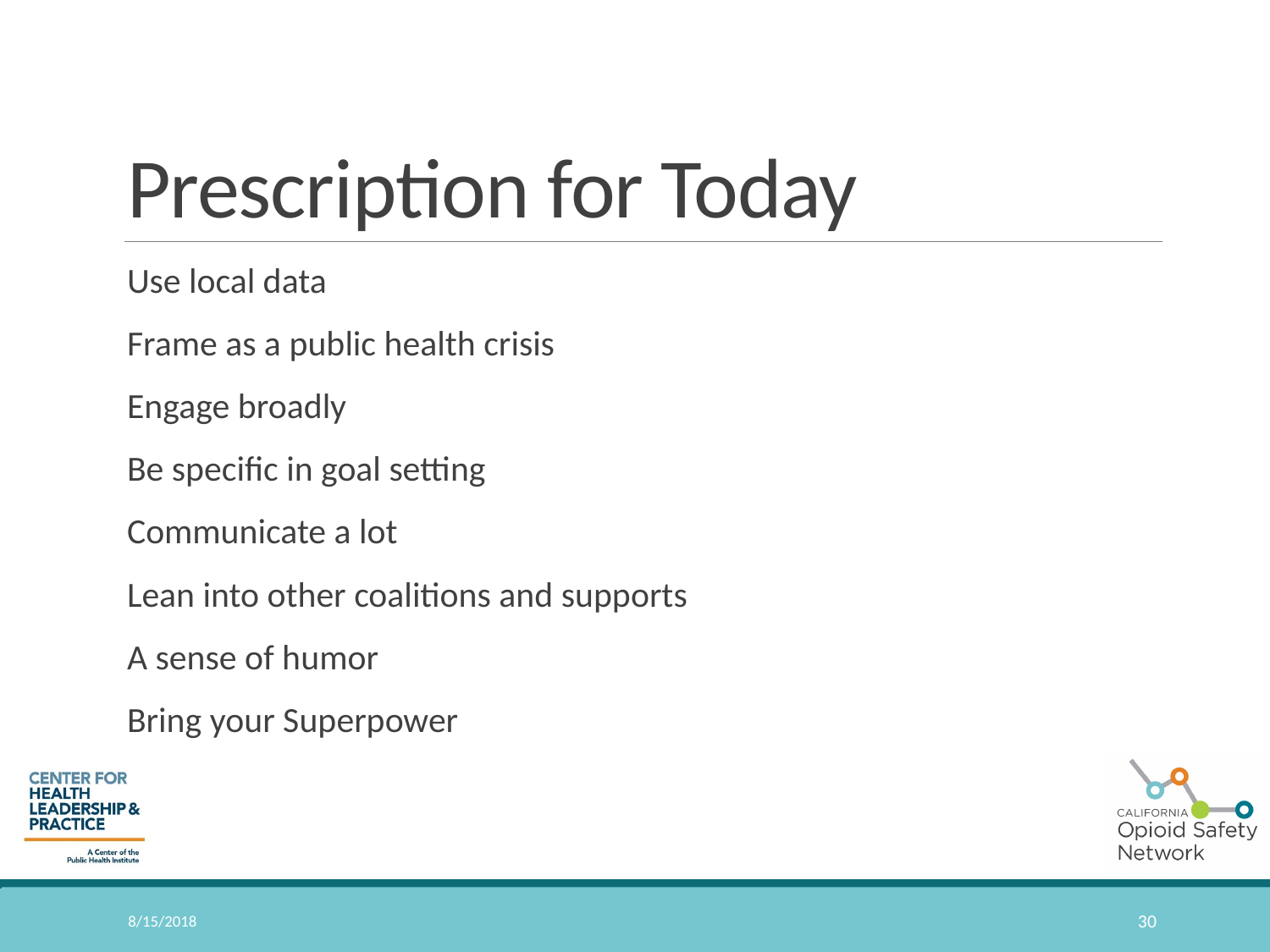

# Prescription for Today
Use local data
Frame as a public health crisis
Engage broadly
Be specific in goal setting
Communicate a lot
Lean into other coalitions and supports
A sense of humor
Bring your Superpower